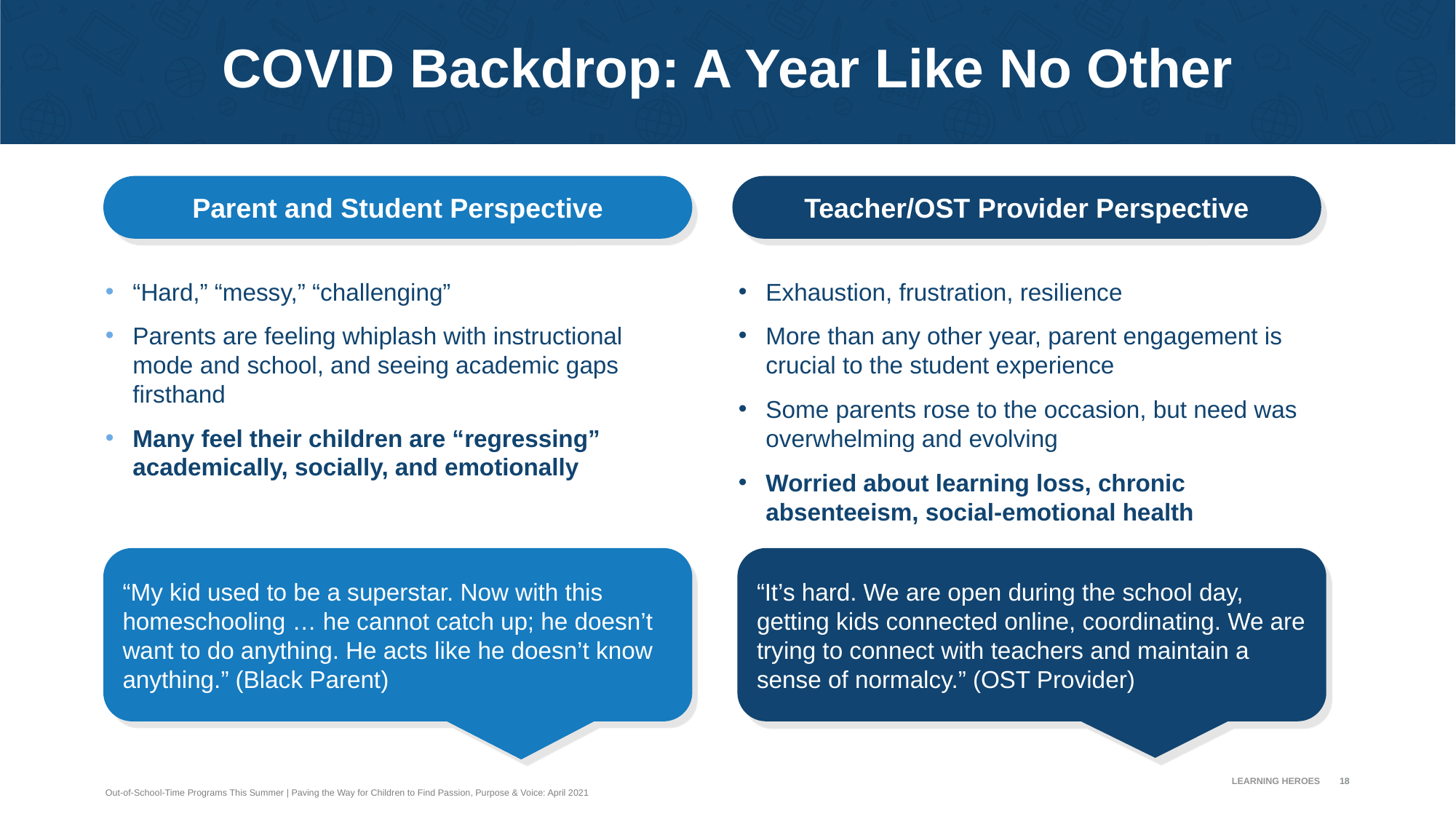

# COVID Backdrop: A Year Like No Other

Parent and Student Perspective

Teacher/OST Provider Perspective
Exhaustion, frustration, resilience
More than any other year, parent engagement is  crucial to the student experience
Some parents rose to the occasion, but need was overwhelming and evolving
Worried about learning loss, chronic absenteeism, social-emotional health
“Hard,” “messy,” “challenging”
Parents are feeling whiplash with instructional mode and school, and seeing academic gaps firsthand
Many feel their children are “regressing” academically, socially, and emotionally

“My kid used to be a superstar. Now with this homeschooling … he cannot catch up; he doesn’t want to do anything. He acts like he doesn’t know anything.” (Black Parent)

“It’s hard. We are open during the school day, getting kids connected online, coordinating. We are trying to connect with teachers and maintain a sense of normalcy.” (OST Provider)
LEARNING HEROES
18
Out-of-School-Time Programs This Summer | Paving the Way for Children to Find Passion, Purpose & Voice: April 2021